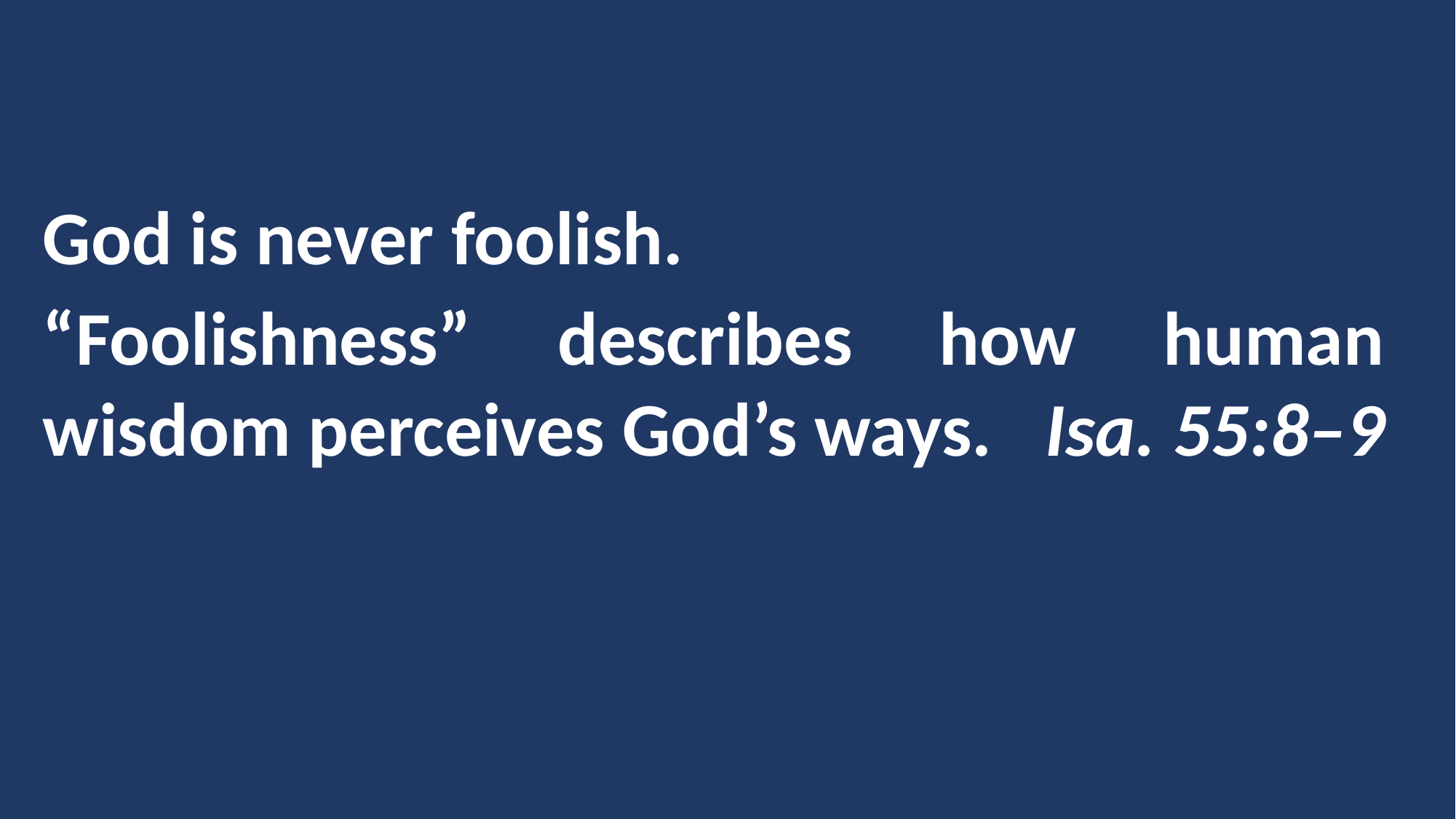

God is never foolish.
“Foolishness” describes how human wisdom perceives God’s ways.   Isa. 55:8–9